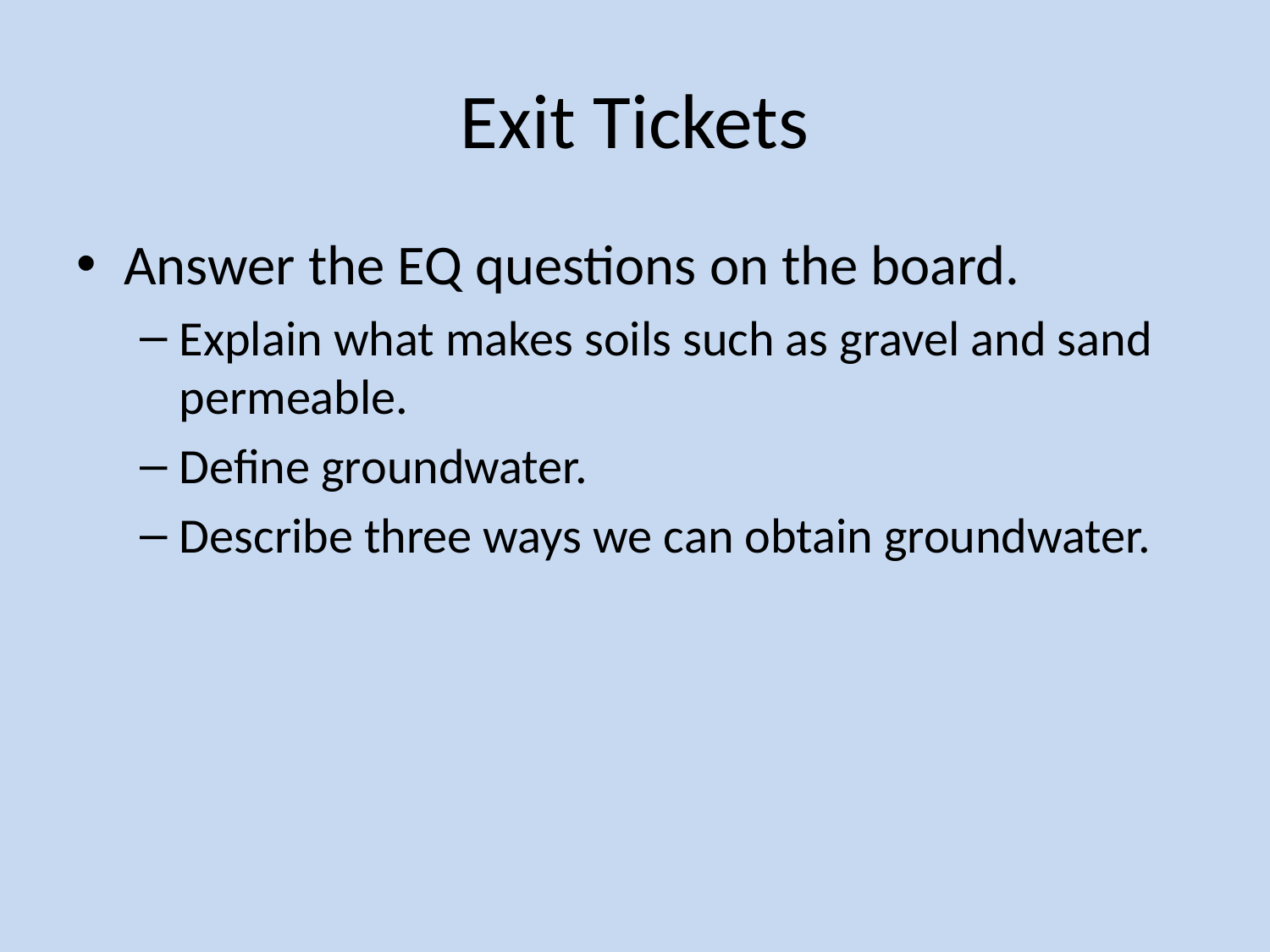

# Exit Tickets
Answer the EQ questions on the board.
Explain what makes soils such as gravel and sand permeable.
Define groundwater.
Describe three ways we can obtain groundwater.